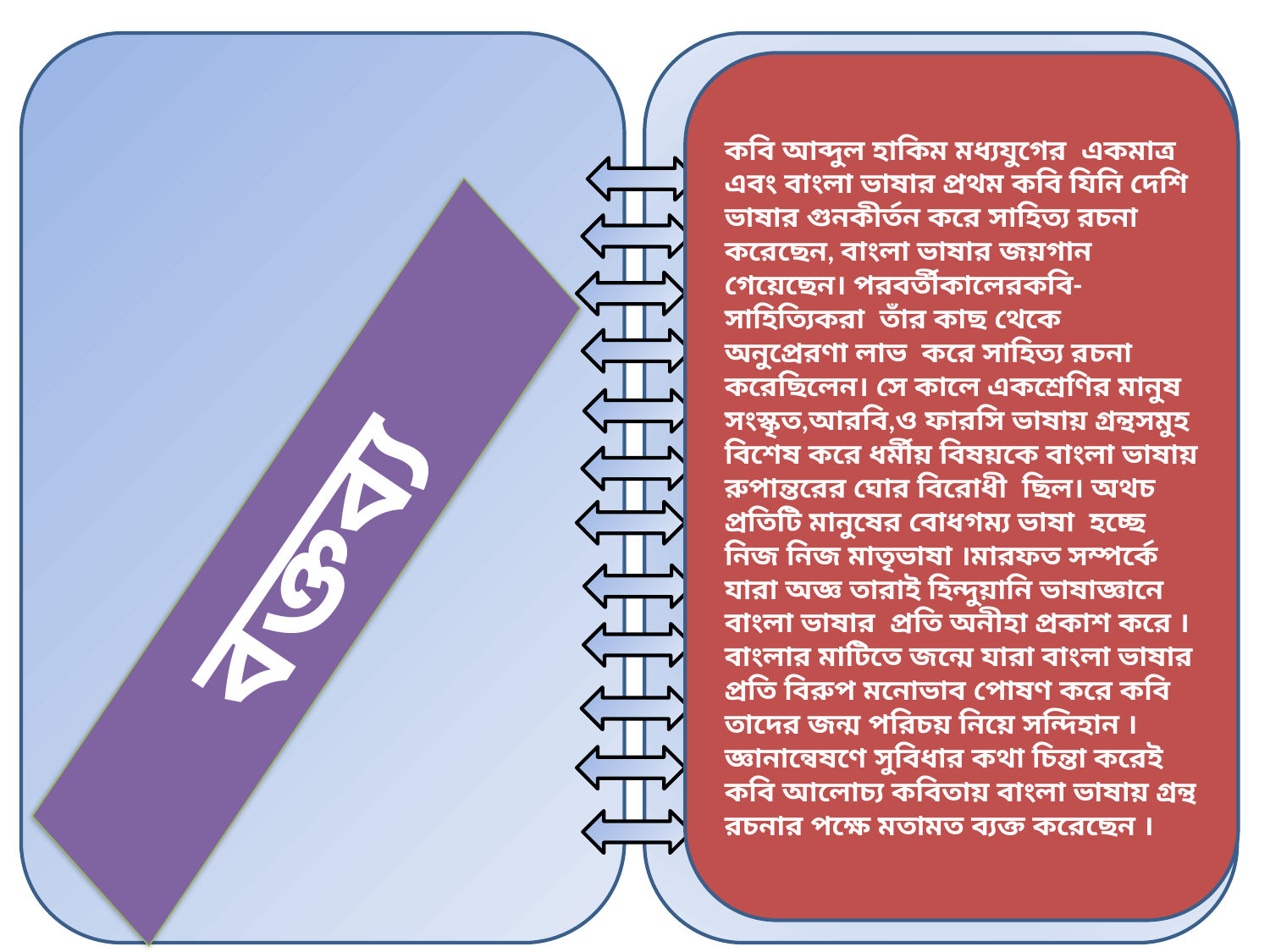

কবি আব্দুল হাকিম মধ্যযুগের  একমাত্র  এবং বাংলা ভাষার প্রথম কবি যিনি দেশি ভাষার গুনকীর্তন করে সাহিত্য রচনা করেছেন, বাংলা ভাষার জয়গান  গেয়েছেন। পরবর্তীকালেরকবি-সাহিত্যিকরা  তাঁর কাছ থেকে  অনুপ্রেরণা লাভ  করে সাহিত্য রচনা করেছিলেন। সে কালে একশ্রেণির মানুষ  সংস্কৃত,আরবি,ও ফারসি ভাষায় গ্রন্থসমুহ বিশেষ করে ধর্মীয় বিষয়কে বাংলা ভাষায় রুপান্তরের ঘোর বিরোধী  ছিল। অথচ প্রতিটি মানুষের বোধগম্য ভাষা  হচ্ছে নিজ নিজ মাতৃভাষা ।মারফত সম্পর্কে যারা অজ্ঞ তারাই হিন্দুয়ানি ভাষাজ্ঞানে বাংলা ভাষার  প্রতি অনীহা প্রকাশ করে ।বাংলার মাটিতে জন্মে যারা বাংলা ভাষার প্রতি বিরুপ মনোভাব পোষণ করে কবি তাদের জন্ম পরিচয় নিয়ে সন্দিহান ।জ্ঞানান্বেষণে সুবিধার কথা চিন্তা করেই কবি আলোচ্য কবিতায় বাংলা ভাষায় গ্রন্থ রচনার পক্ষে মতামত ব্যক্ত করেছেন ।
বক্তব্য